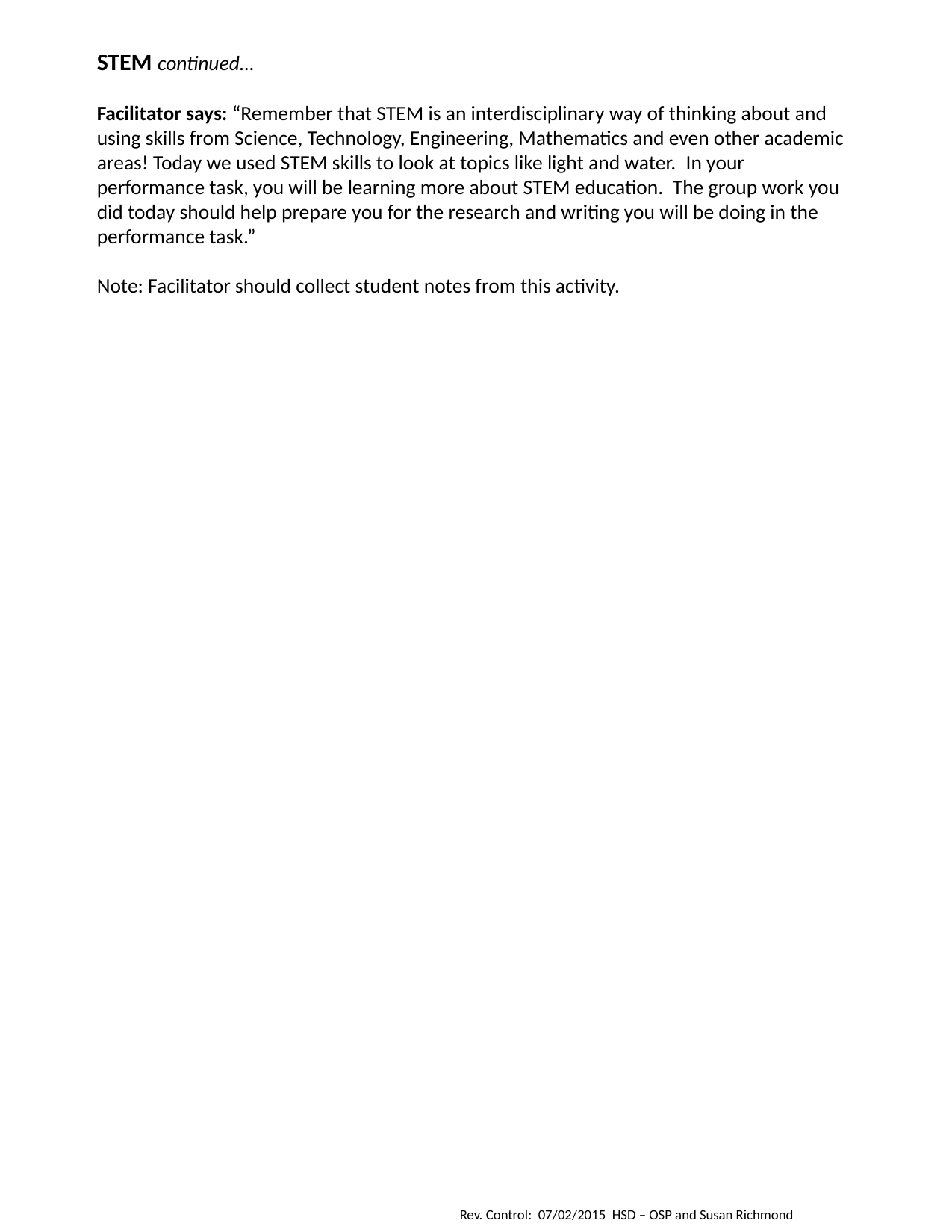

STEM continued…

Facilitator says: “Remember that STEM is an interdisciplinary way of thinking about and using skills from Science, Technology, Engineering, Mathematics and even other academic areas! Today we used STEM skills to look at topics like light and water.  In your performance task, you will be learning more about STEM education.  The group work you did today should help prepare you for the research and writing you will be doing in the performance task.”

Note: Facilitator should collect student notes from this activity.